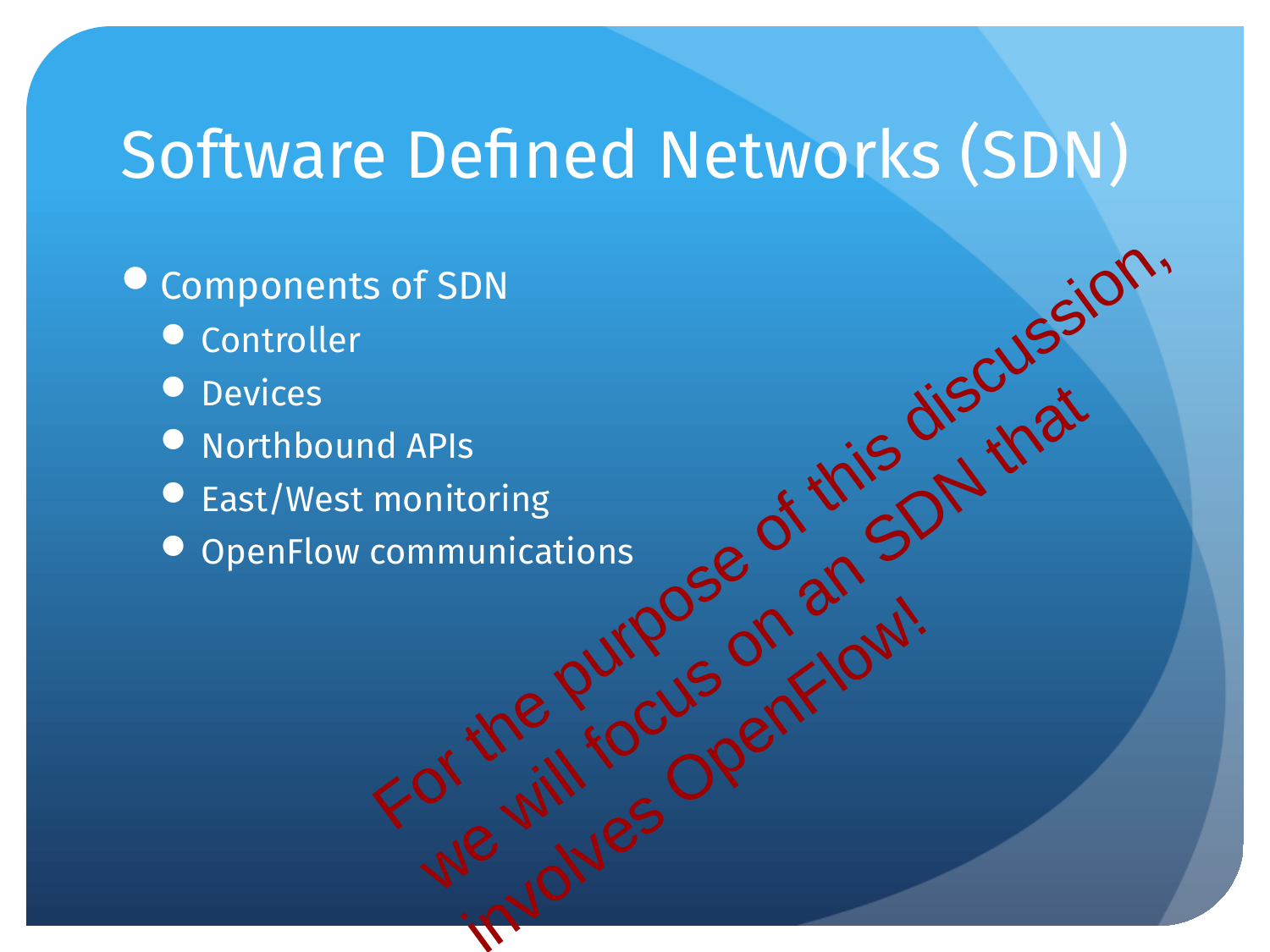

# Software Defined Networks (SDN)
Components of SDN
Controller
Devices
Northbound APIs
East/West monitoring
OpenFlow communications
For the purpose of this discussion,
we will focus on an SDN that
involves OpenFlow!